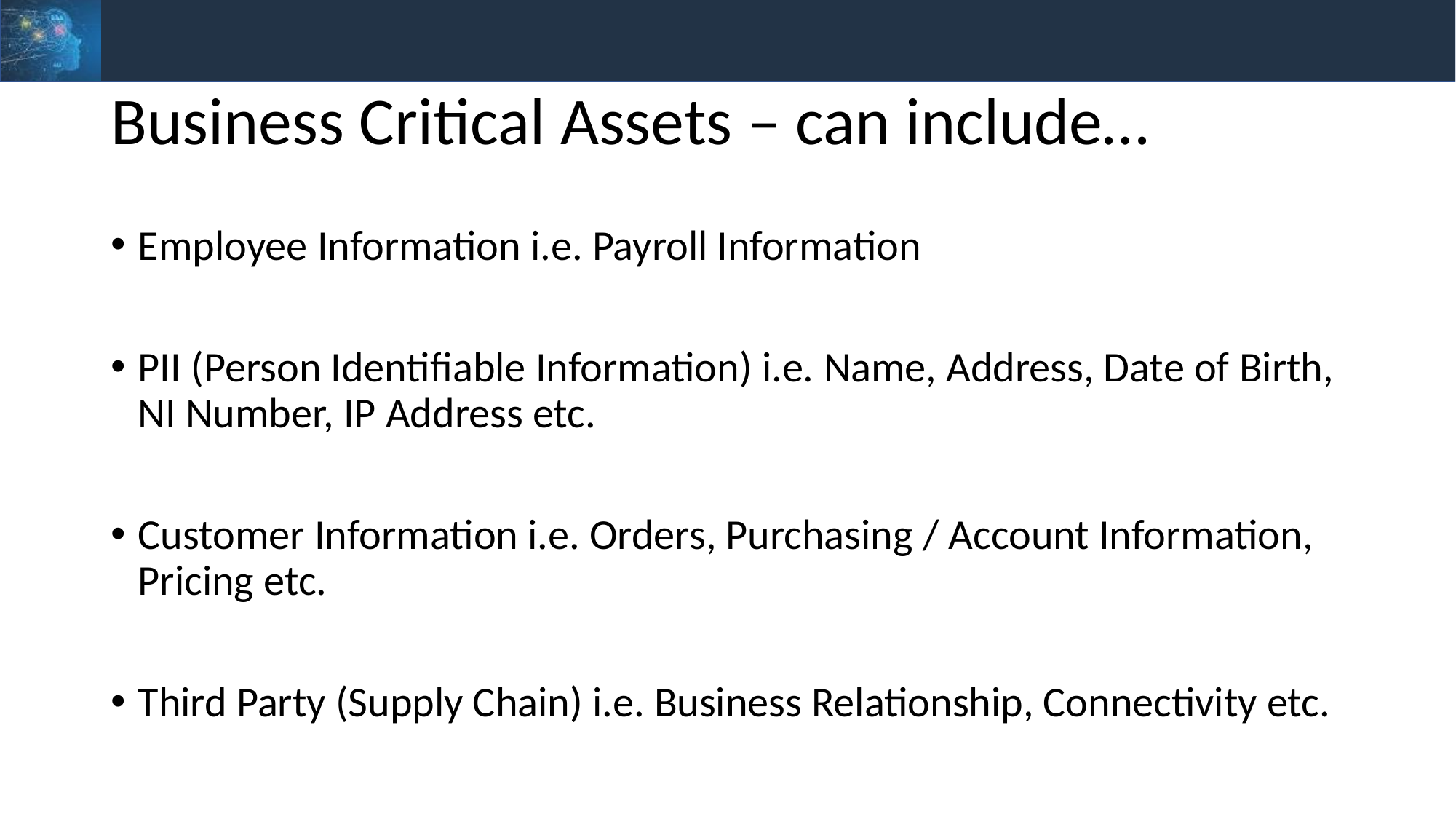

# Business Critical Assets – can include…
Employee Information i.e. Payroll Information

PII (Person Identifiable Information) i.e. Name, Address, Date of Birth, NI Number, IP Address etc.

Customer Information i.e. Orders, Purchasing / Account Information, Pricing etc.

Third Party (Supply Chain) i.e. Business Relationship, Connectivity etc.